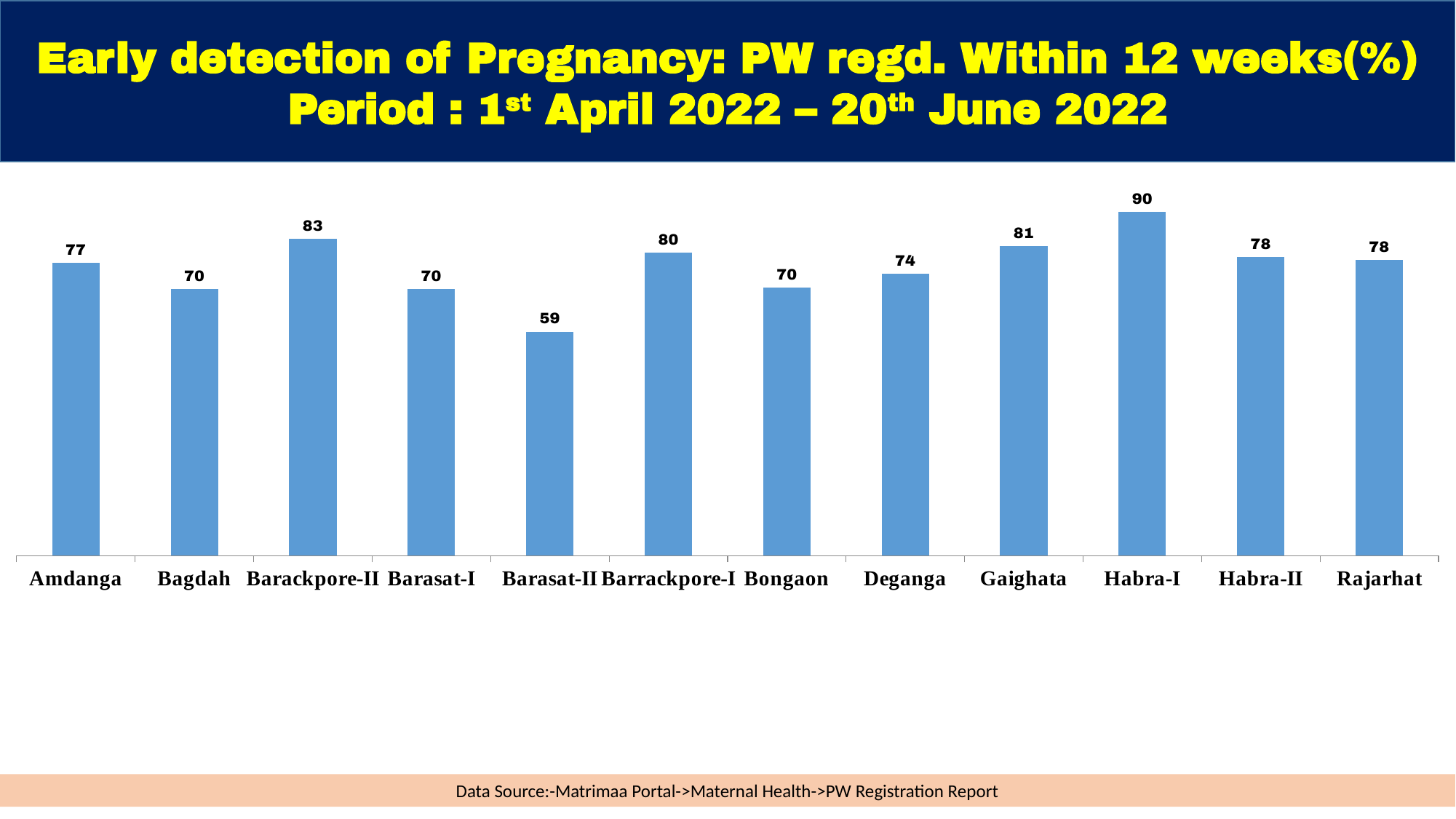

Early detection of Pregnancy: PW regd. Within 12 weeks(%)
Period : 1st April 2022 – 20th June 2022

### Chart

| Category | Total |
|---|---|
| Amdanga | 76.9028871391076 |
| Bagdah | 70.0292397660819 |
| Barackpore-II | 83.2 |
| Barasat-I | 70.0440528634361 |
| Barasat-II | 58.8505747126437 |
| Barrackpore-I | 79.5258620689655 |
| Bongaon | 70.3327171903882 |
| Deganga | 74.1235392320534 |
| Gaighata | 81.2814070351759 |
| Habra-I | 90.2866242038216 |
| Habra-II | 78.4929356357928 |
| Rajarhat | 77.7265745007681 |
Data Source:-Matrimaa Portal->Maternal Health->PW Registration Report